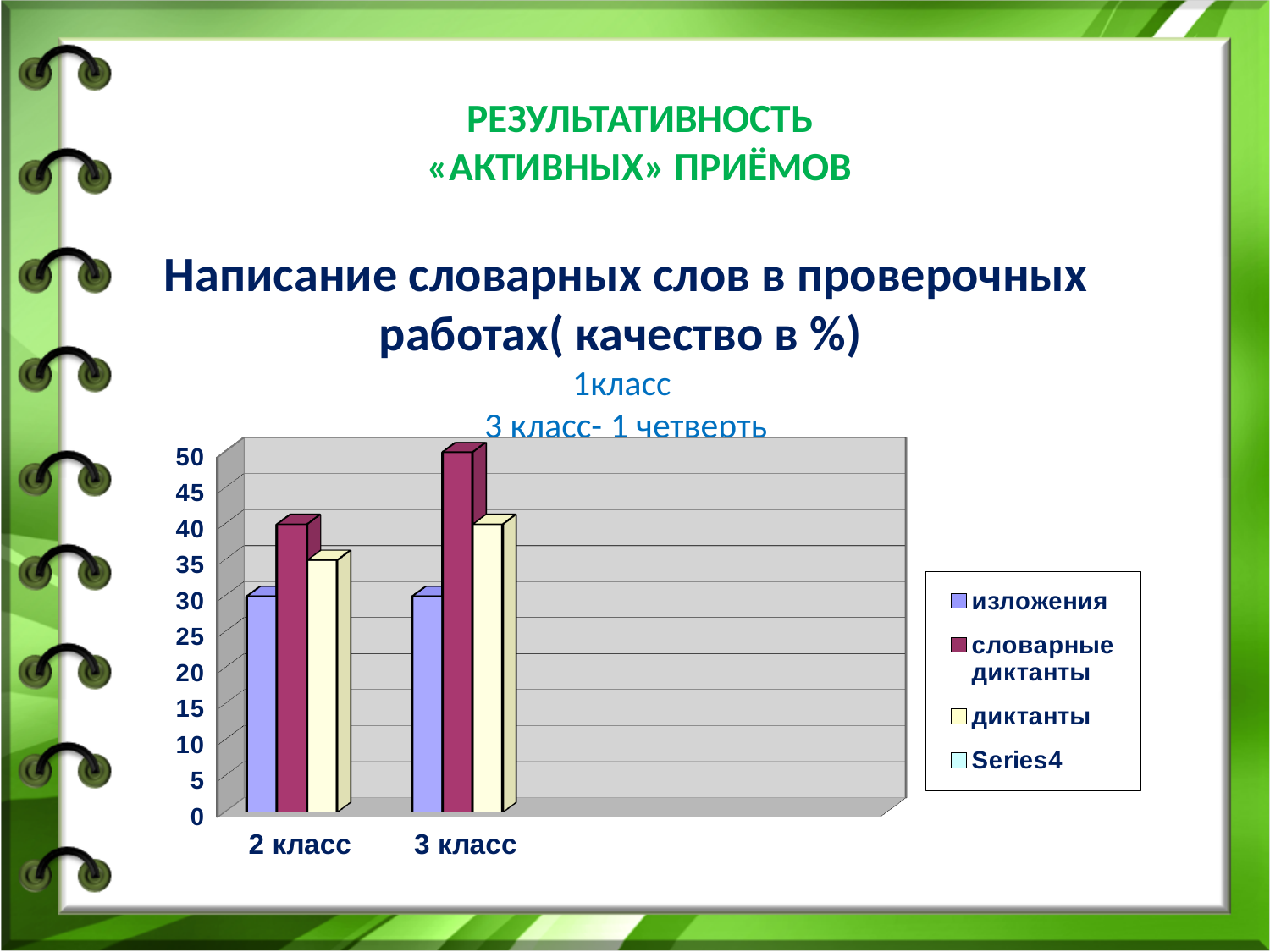

# Результативность «активных» приёмов
Написание словарных слов в проверочных работах( качество в %)
1класс
3 класс- 1 четверть

[unsupported chart]